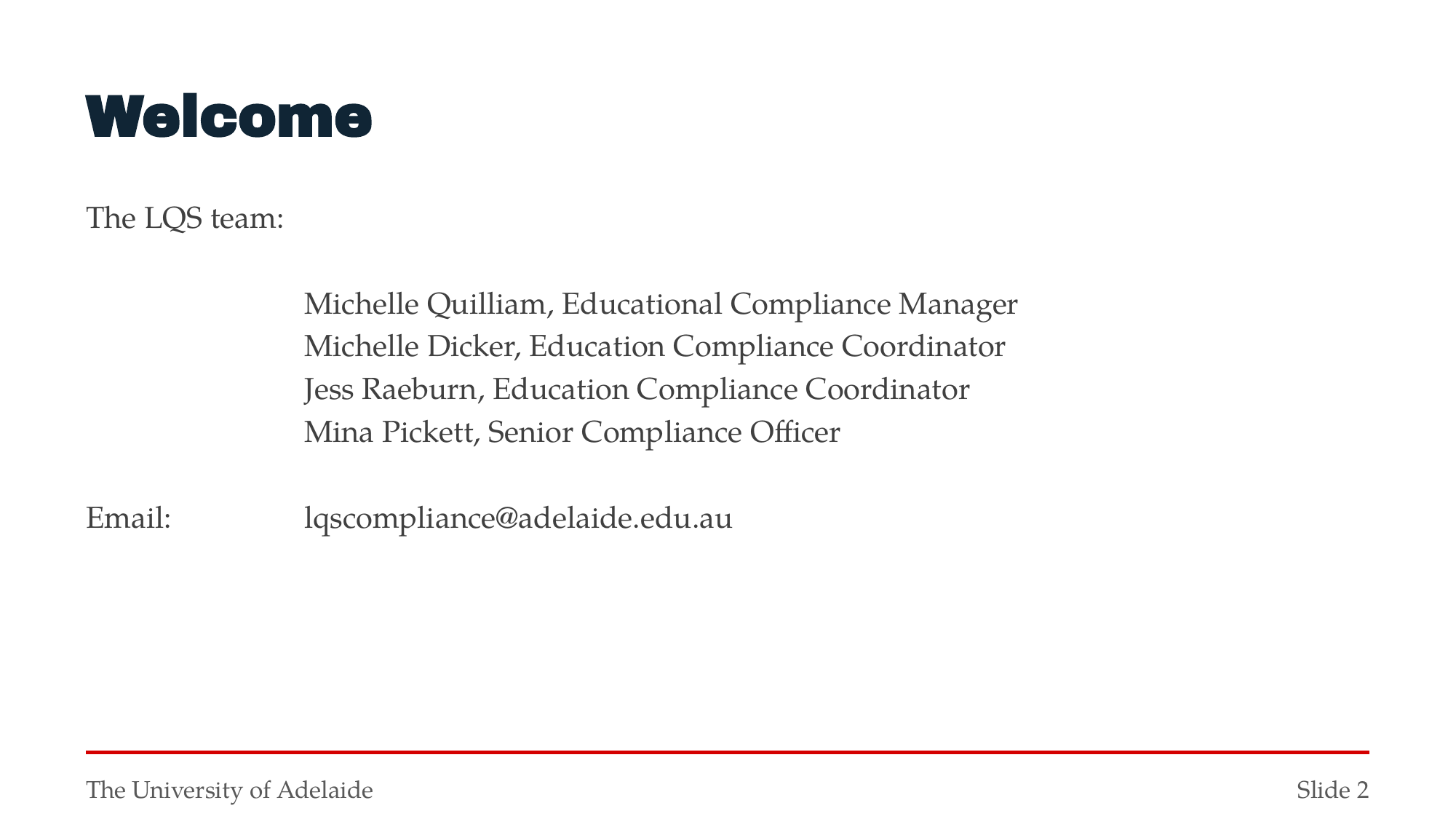

# Welcome
The LQS team:

		Michelle Quilliam, Educational Compliance Manager
		Michelle Dicker, Education Compliance Coordinator
		Jess Raeburn, Education Compliance Coordinator
		Mina Pickett, Senior Compliance Officer

Email:		lqscompliance@adelaide.edu.au

The University of Adelaide
Slide 2